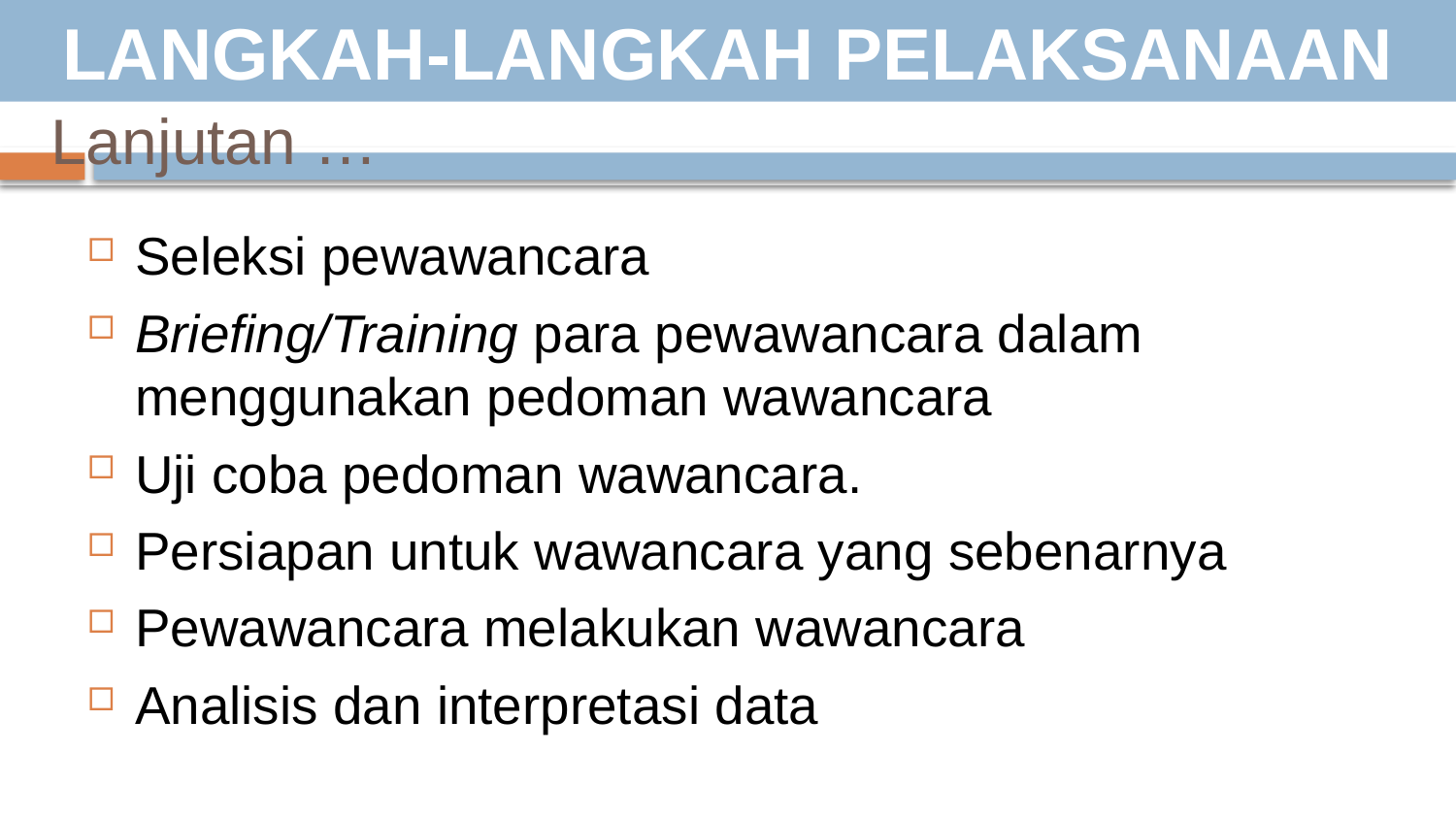

LANGKAH-LANGKAH PELAKSANAAN
# Lanjutan …
Seleksi pewawancara
Briefing/Training para pewawancara dalam menggunakan pedoman wawancara
Uji coba pedoman wawancara.
Persiapan untuk wawancara yang sebenarnya
Pewawancara melakukan wawancara
Analisis dan interpretasi data